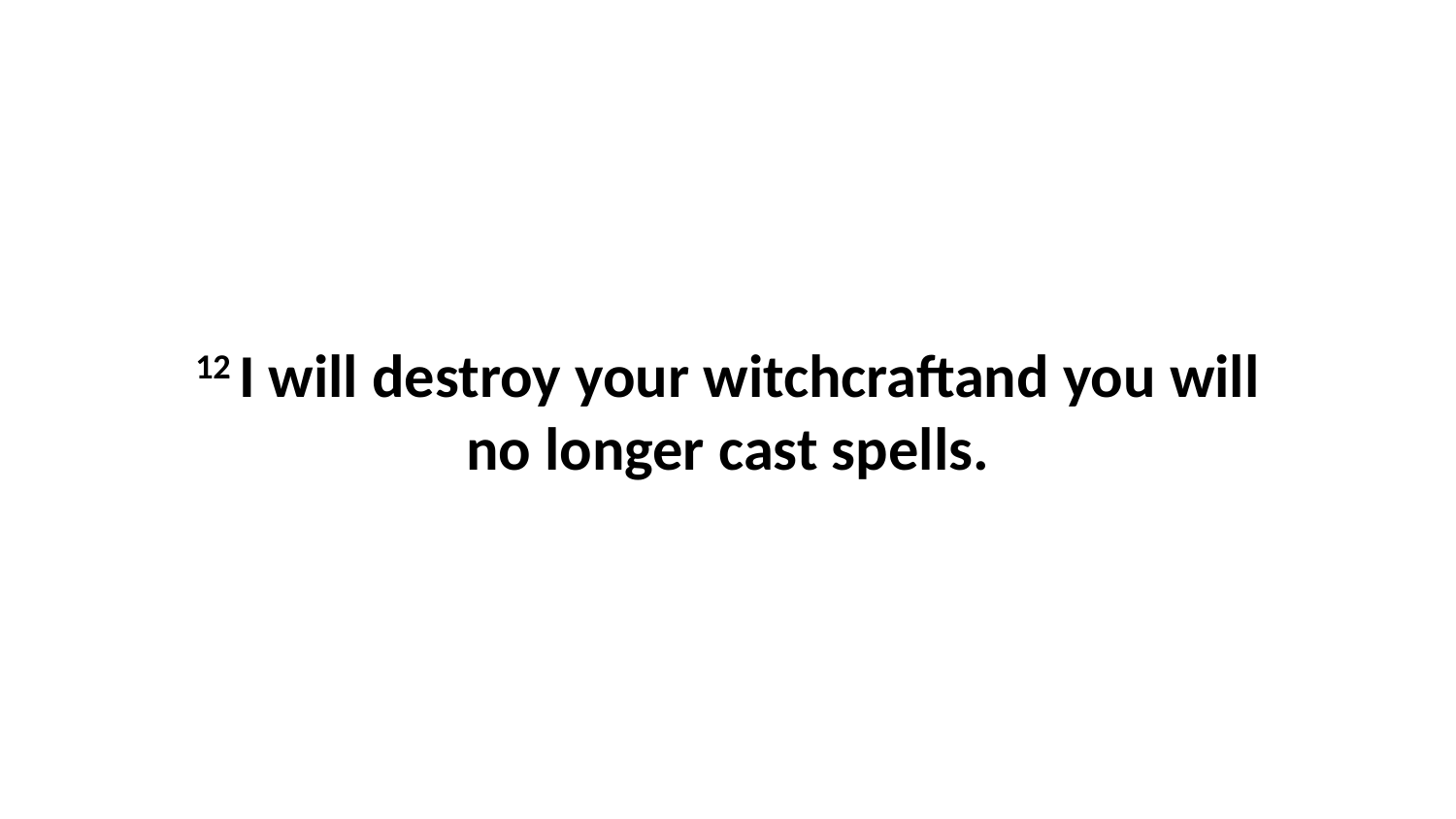

12 I will destroy your witchcraftand you will no longer cast spells.